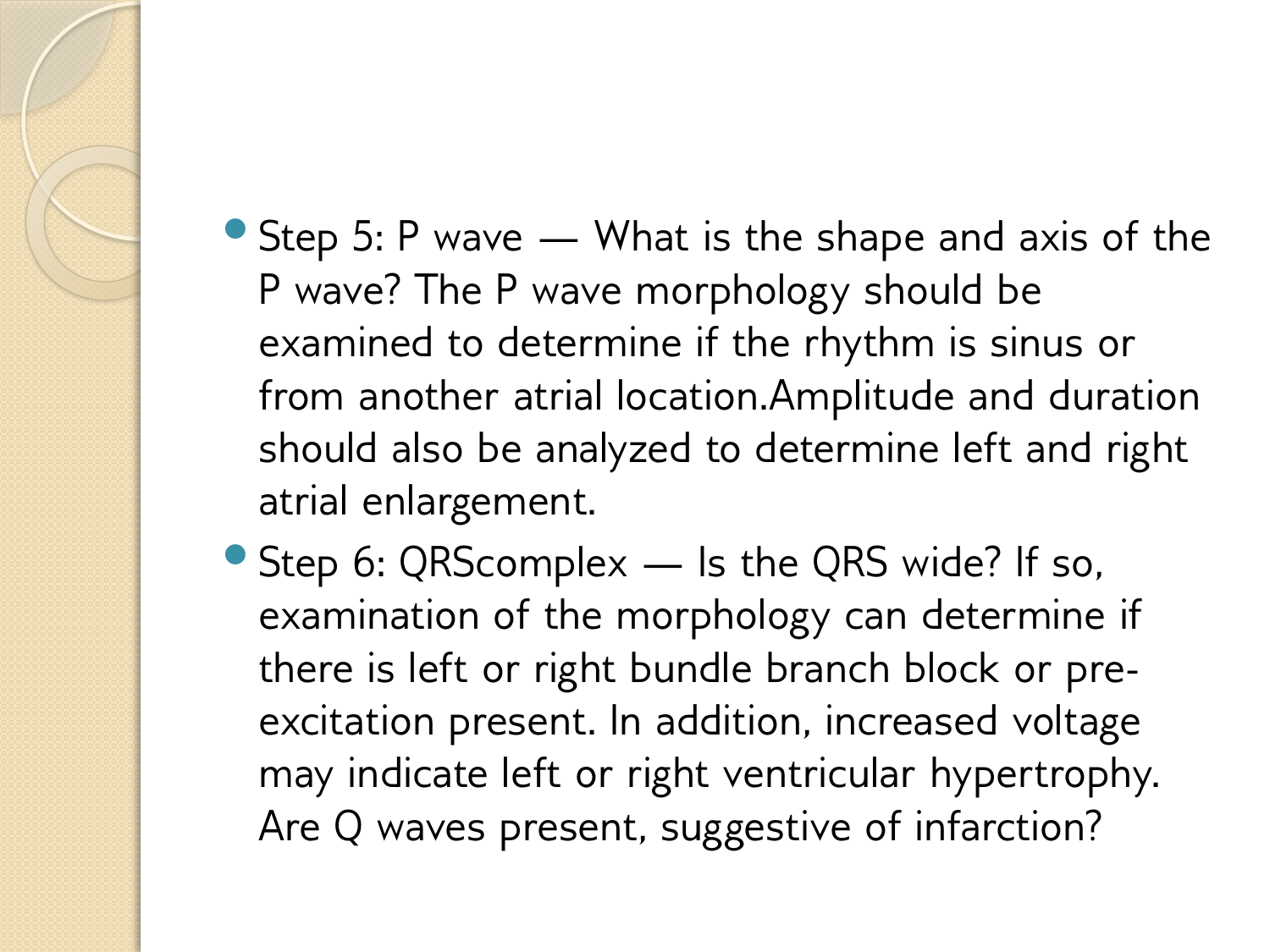

#
Step 5: P wave — What is the shape and axis of the P wave? The P wave morphology should be examined to determine if the rhythm is sinus or from another atrial location.Amplitude and duration should also be analyzed to determine left and right atrial enlargement.
Step 6: QRScomplex — Is the QRS wide? If so, examination of the morphology can determine if there is left or right bundle branch block or pre-excitation present. In addition, increased voltage may indicate left or right ventricular hypertrophy. Are Q waves present, suggestive of infarction?